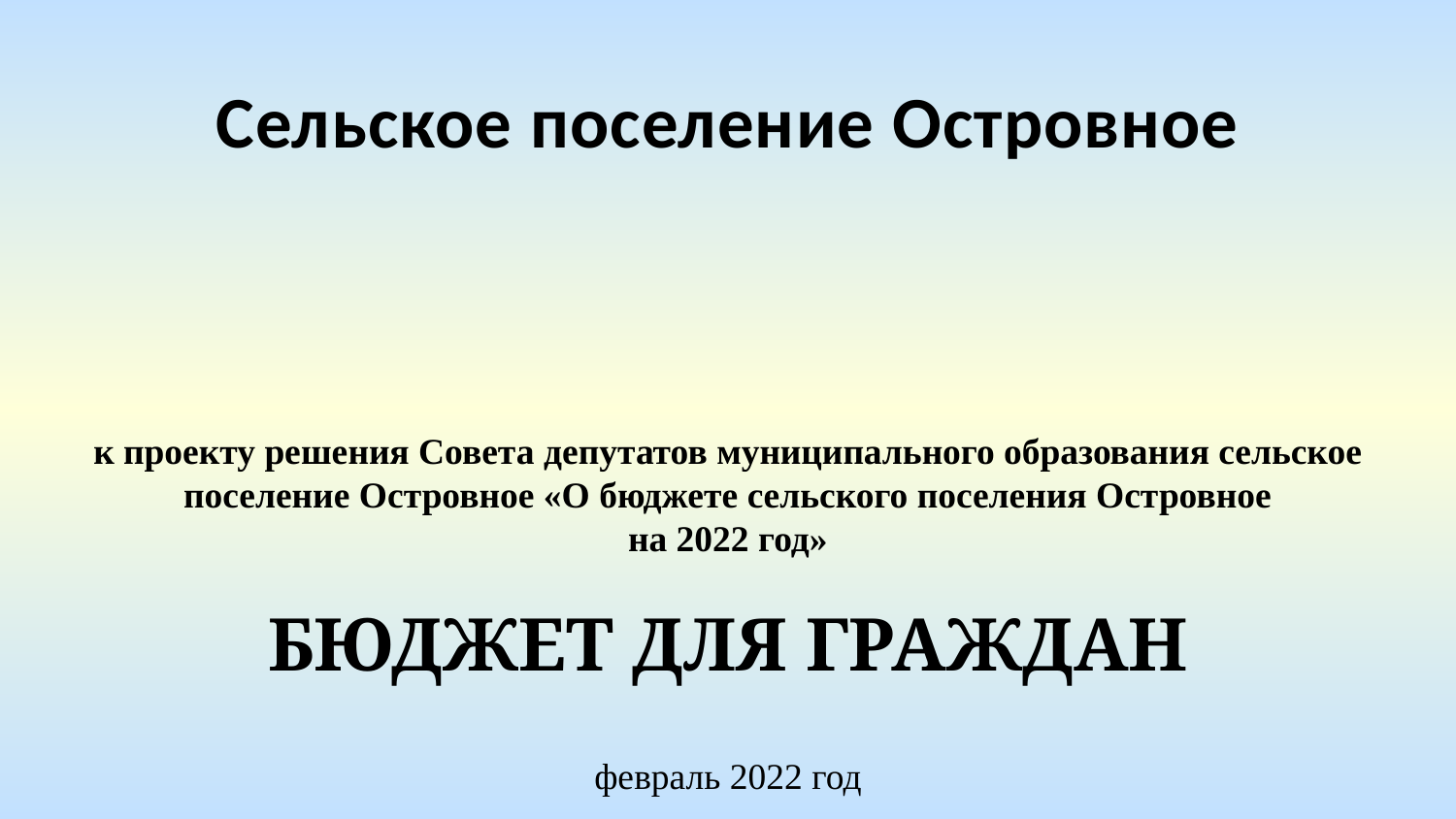

Сельское поселение Островное
к проекту решения Совета депутатов муниципального образования сельское поселение Островное «О бюджете сельского поселения Островное
на 2022 год»

БЮДЖЕТ ДЛЯ ГРАЖДАН
февраль 2022 год